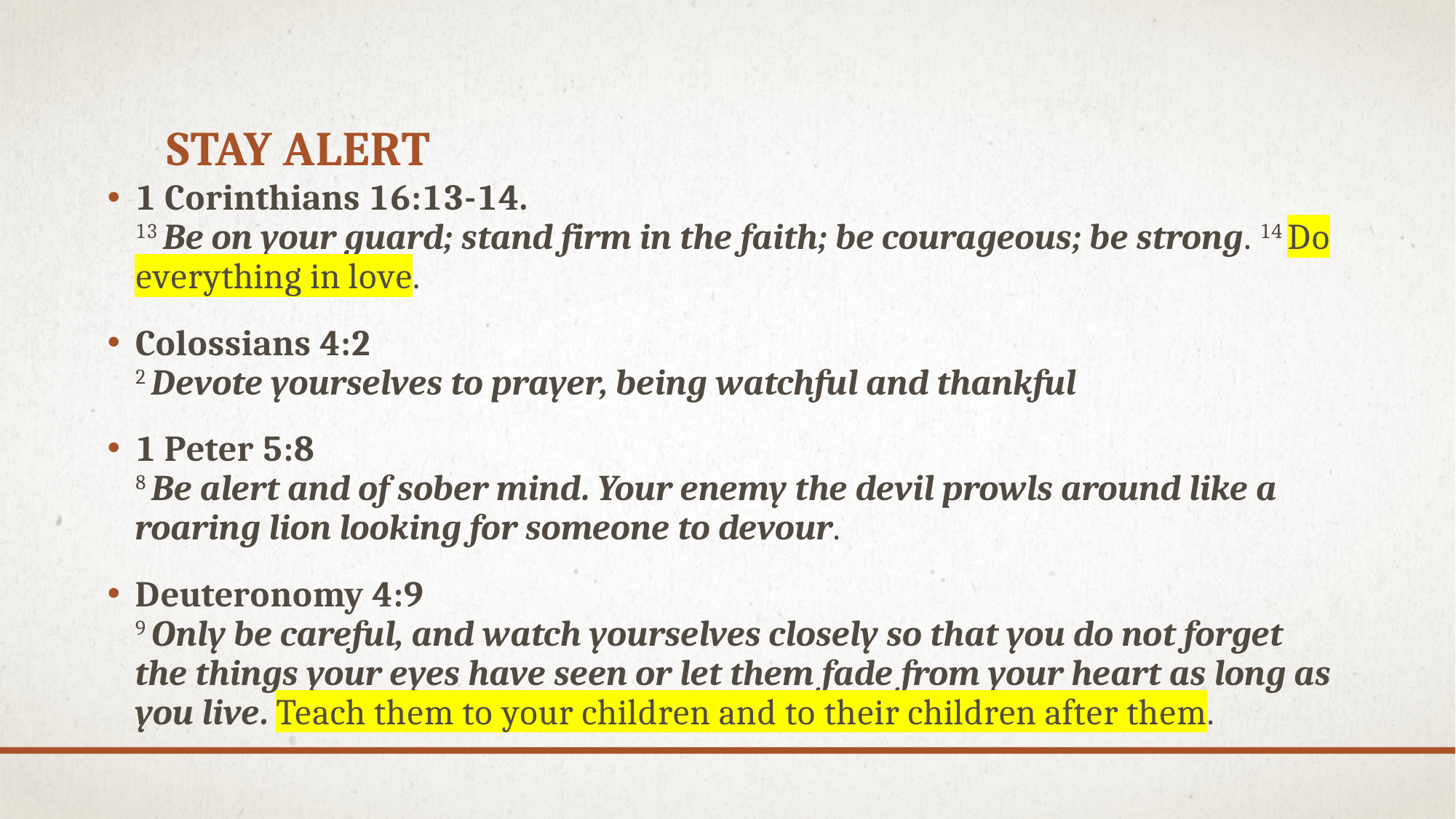

# STAY ALERT
1 Corinthians 16:13-14.
13 Be on your guard; stand firm in the faith; be courageous; be strong. 14 Do everything in love.
Colossians 4:2
2 Devote yourselves to prayer, being watchful and thankful
1 Peter 5:8
8 Be alert and of sober mind. Your enemy the devil prowls around like a roaring lion looking for someone to devour.
Deuteronomy 4:9
9 Only be careful, and watch yourselves closely so that you do not forget the things your eyes have seen or let them fade from your heart as long as you live. Teach them to your children and to their children after them.